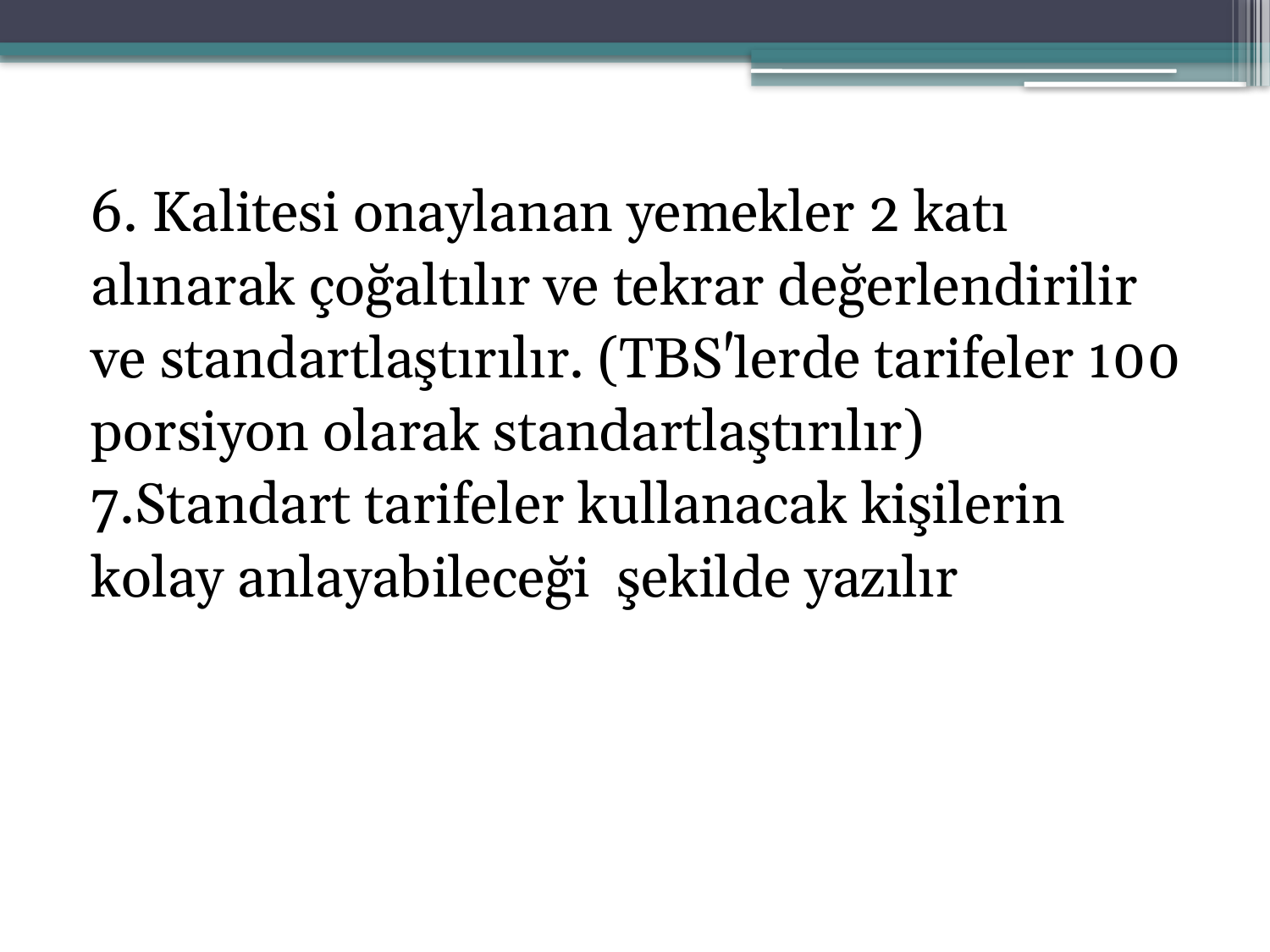

6. Kalitesi onaylanan yemekler 2 katı
alınarak çoğaltılır ve tekrar değerlendirilir
ve standartlaştırılır. (TBS'lerde tarifeler 100
porsiyon olarak standartlaştırılır)
7.Standart tarifeler kullanacak kişilerin
kolay anlayabileceği  şekilde yazılır